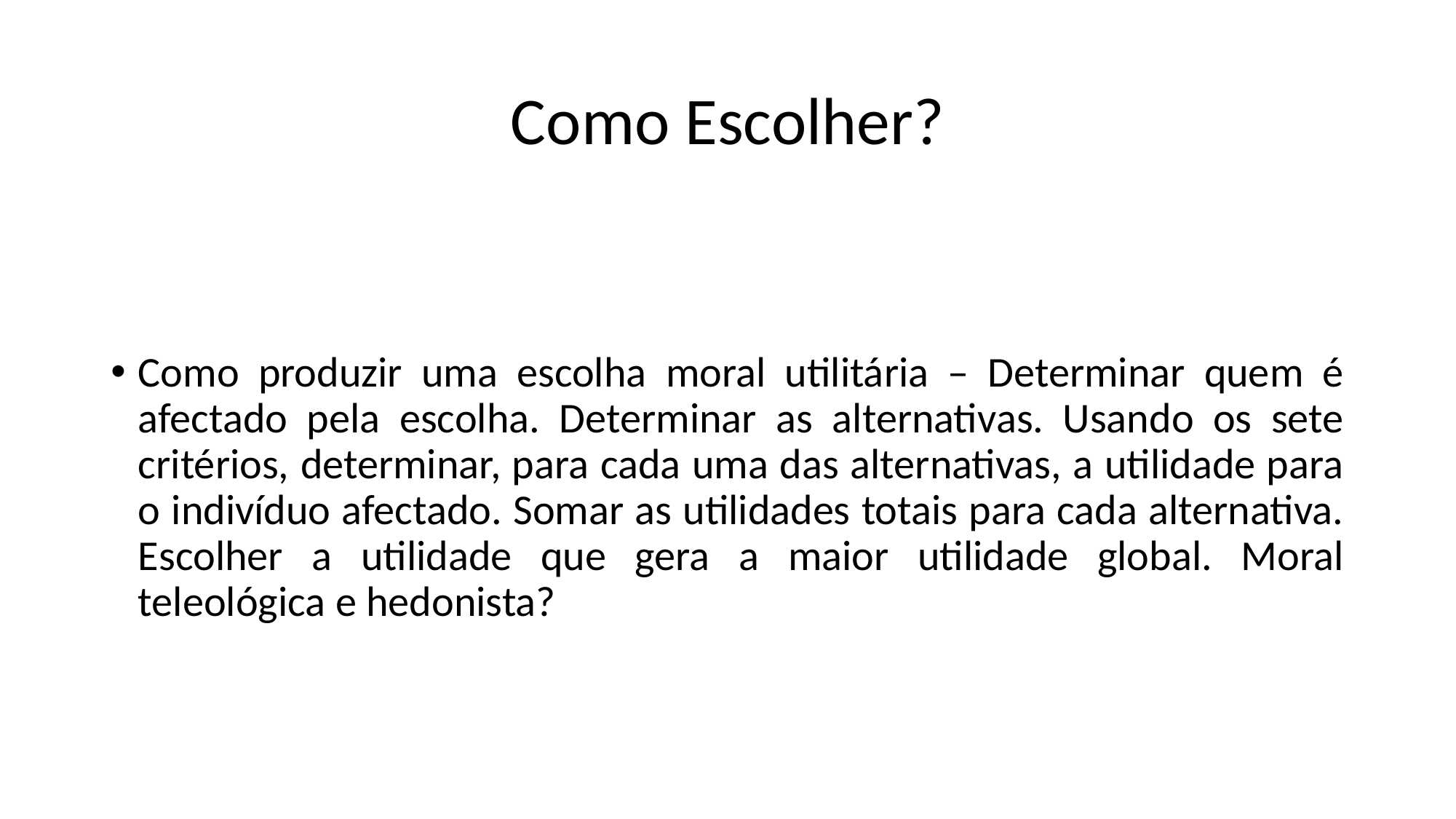

# Como Escolher?

Como produzir uma escolha moral utilitária – Determinar quem é afectado pela escolha. Determinar as alternativas. Usando os sete critérios, determinar, para cada uma das alternativas, a utilidade para o indivíduo afectado. Somar as utilidades totais para cada alternativa. Escolher a utilidade que gera a maior utilidade global. Moral teleológica e hedonista?